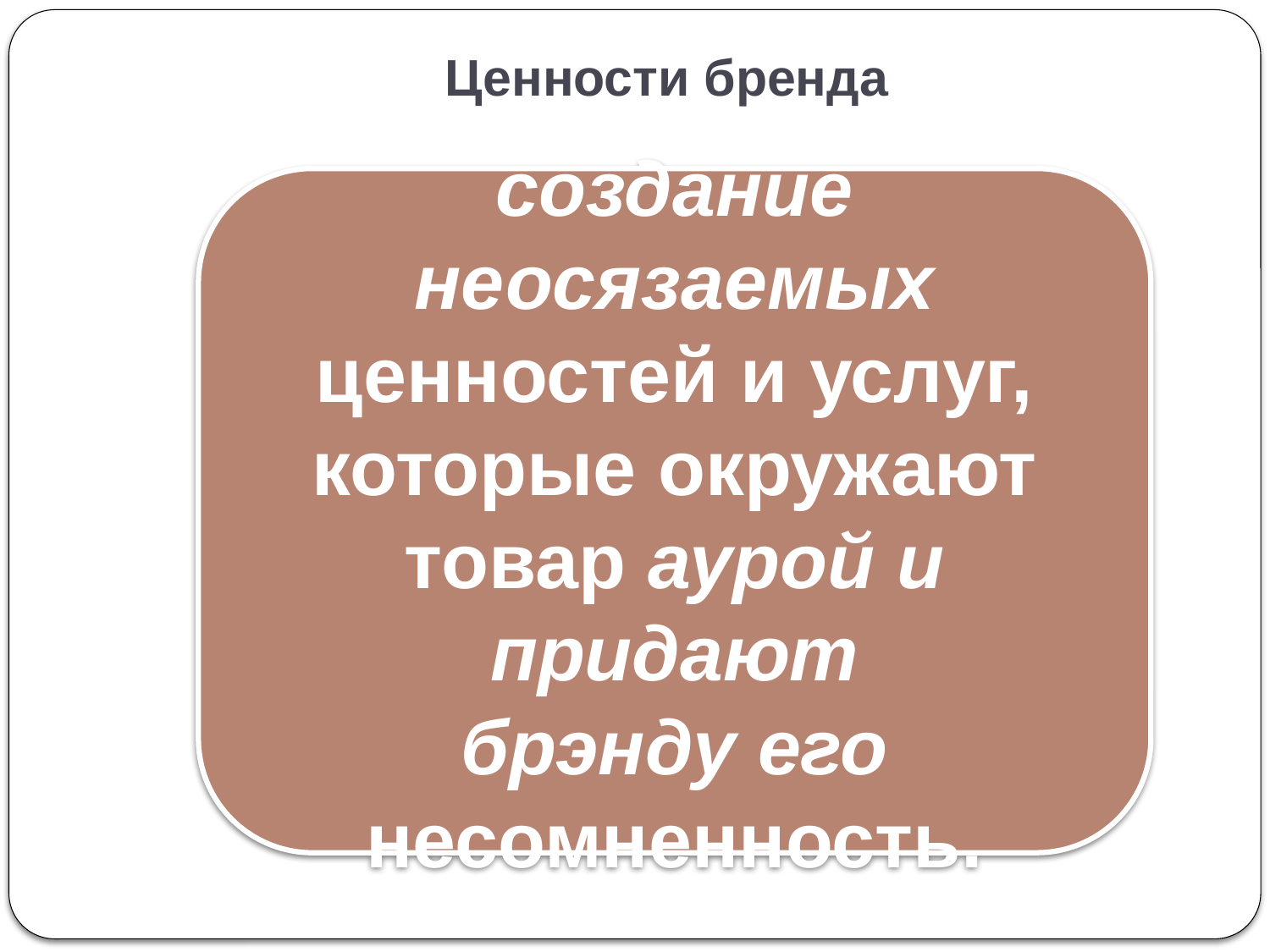

# Ценности бренда
создание неосязаемых ценностей и услуг,
которые окружают товар аурой и придают
брэнду его несомненность.